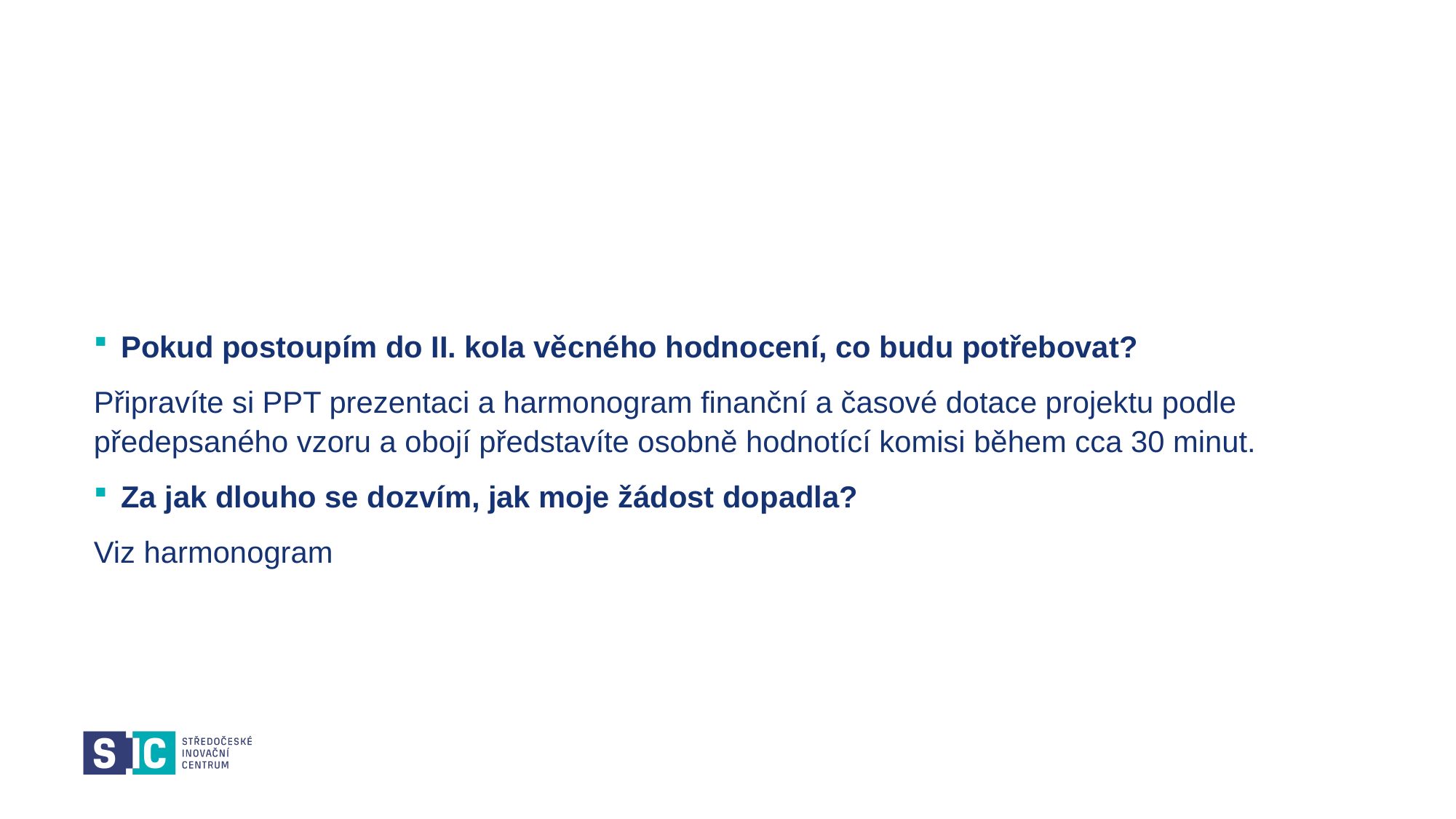

#
Pokud postoupím do II. kola věcného hodnocení, co budu potřebovat?
Připravíte si PPT prezentaci a harmonogram finanční a časové dotace projektu podle předepsaného vzoru a obojí představíte osobně hodnotící komisi během cca 30 minut.
Za jak dlouho se dozvím, jak moje žádost dopadla?
Viz harmonogram